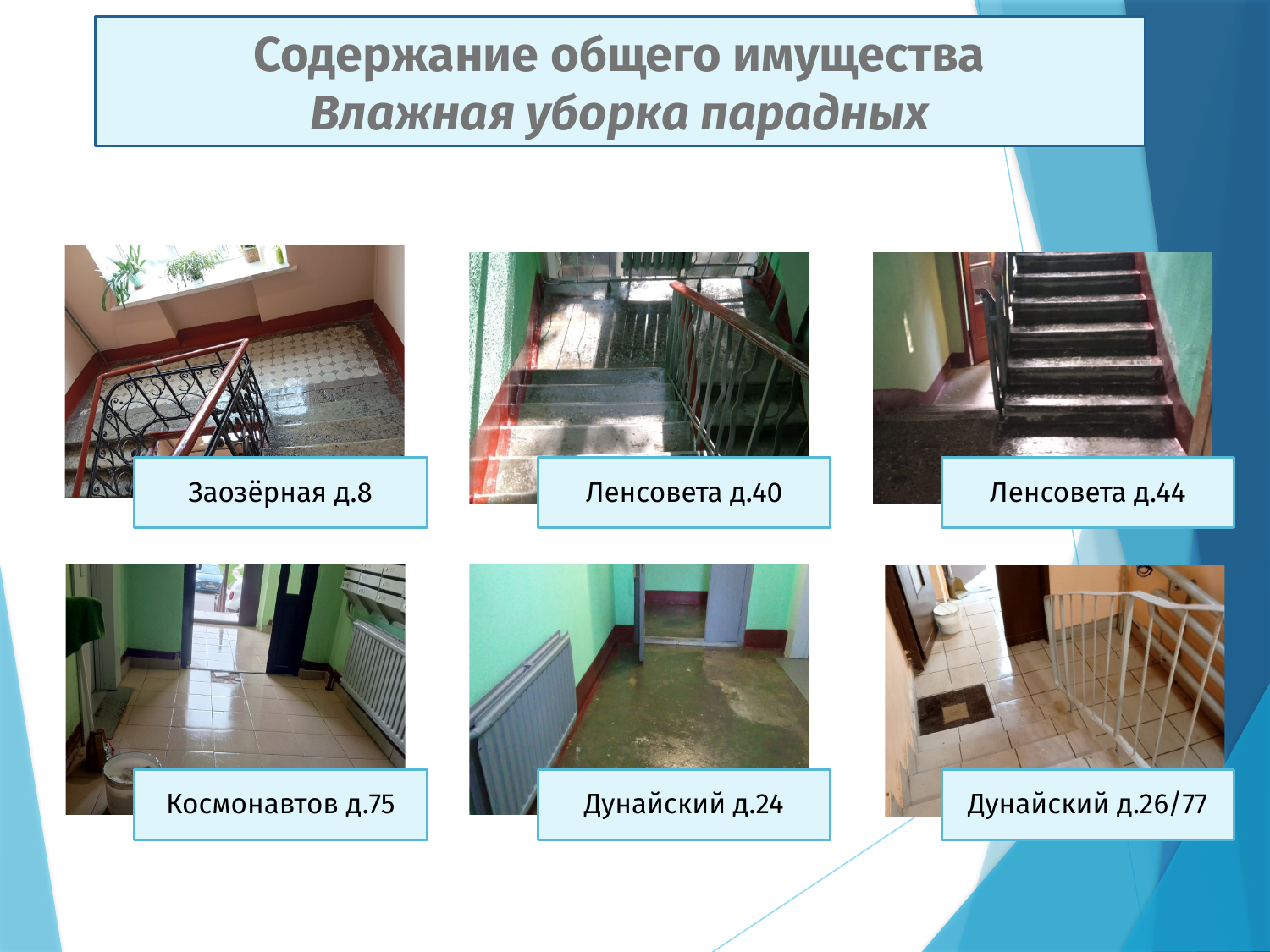

# Содержание общего имущества Влажная уборка парадных
Заозёрная д.8
Ленсовета д.40
Ленсовета д.44
Космонавтов д.75
Дунайский д.24
Дунайский д.26/77